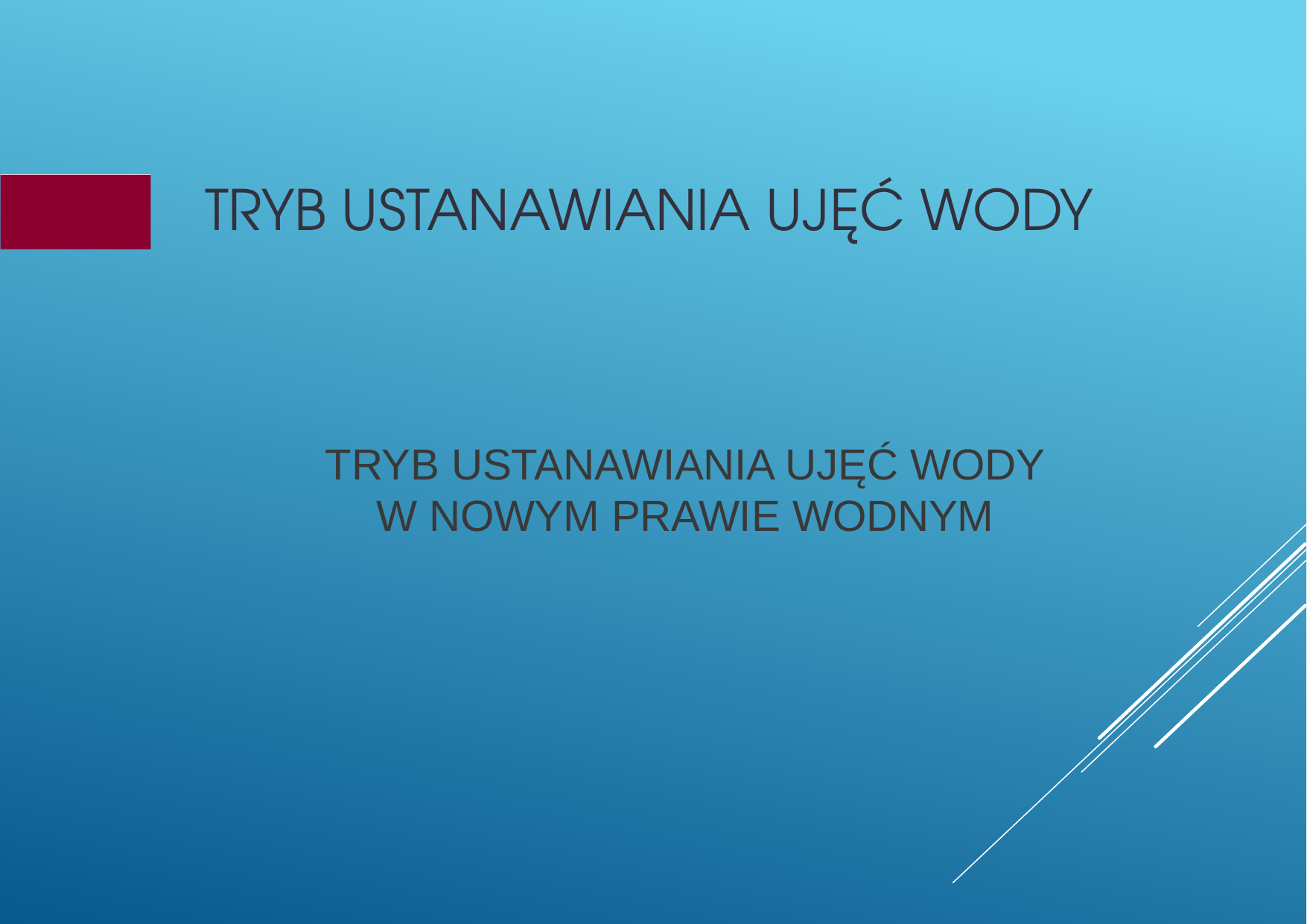

# TRYB USTANAWIANIA UJĘĆ WODY

TRYB USTANAWIANIA UJĘĆ WODY
W NOWYM PRAWIE WODNYM